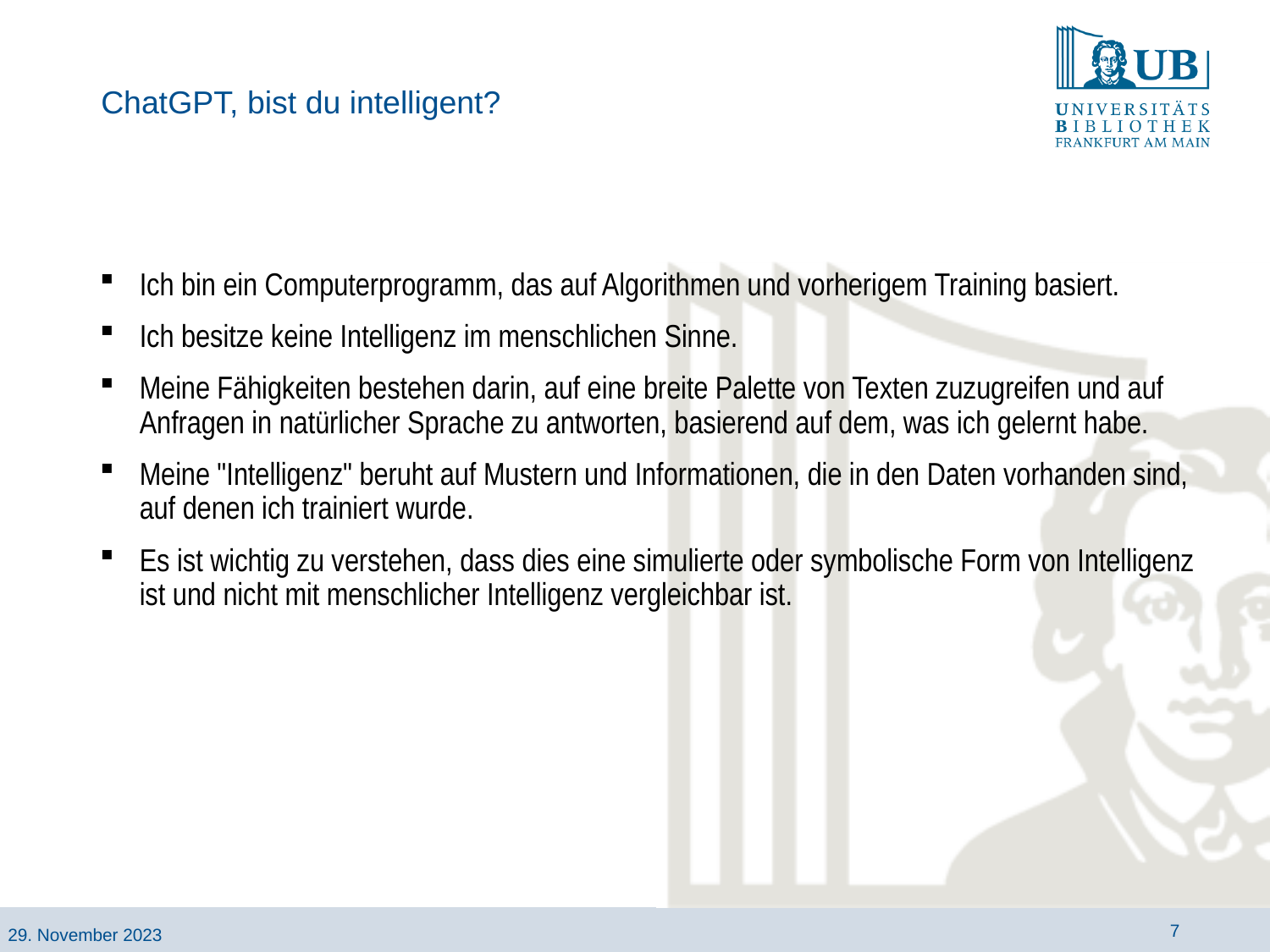

# ChatGPT, bist du intelligent?

Ich bin ein Computerprogramm, das auf Algorithmen und vorherigem Training basiert.
Ich besitze keine Intelligenz im menschlichen Sinne.
Meine Fähigkeiten bestehen darin, auf eine breite Palette von Texten zuzugreifen und auf Anfragen in natürlicher Sprache zu antworten, basierend auf dem, was ich gelernt habe.
Meine "Intelligenz" beruht auf Mustern und Informationen, die in den Daten vorhanden sind, auf denen ich trainiert wurde.
Es ist wichtig zu verstehen, dass dies eine simulierte oder symbolische Form von Intelligenz ist und nicht mit menschlicher Intelligenz vergleichbar ist.